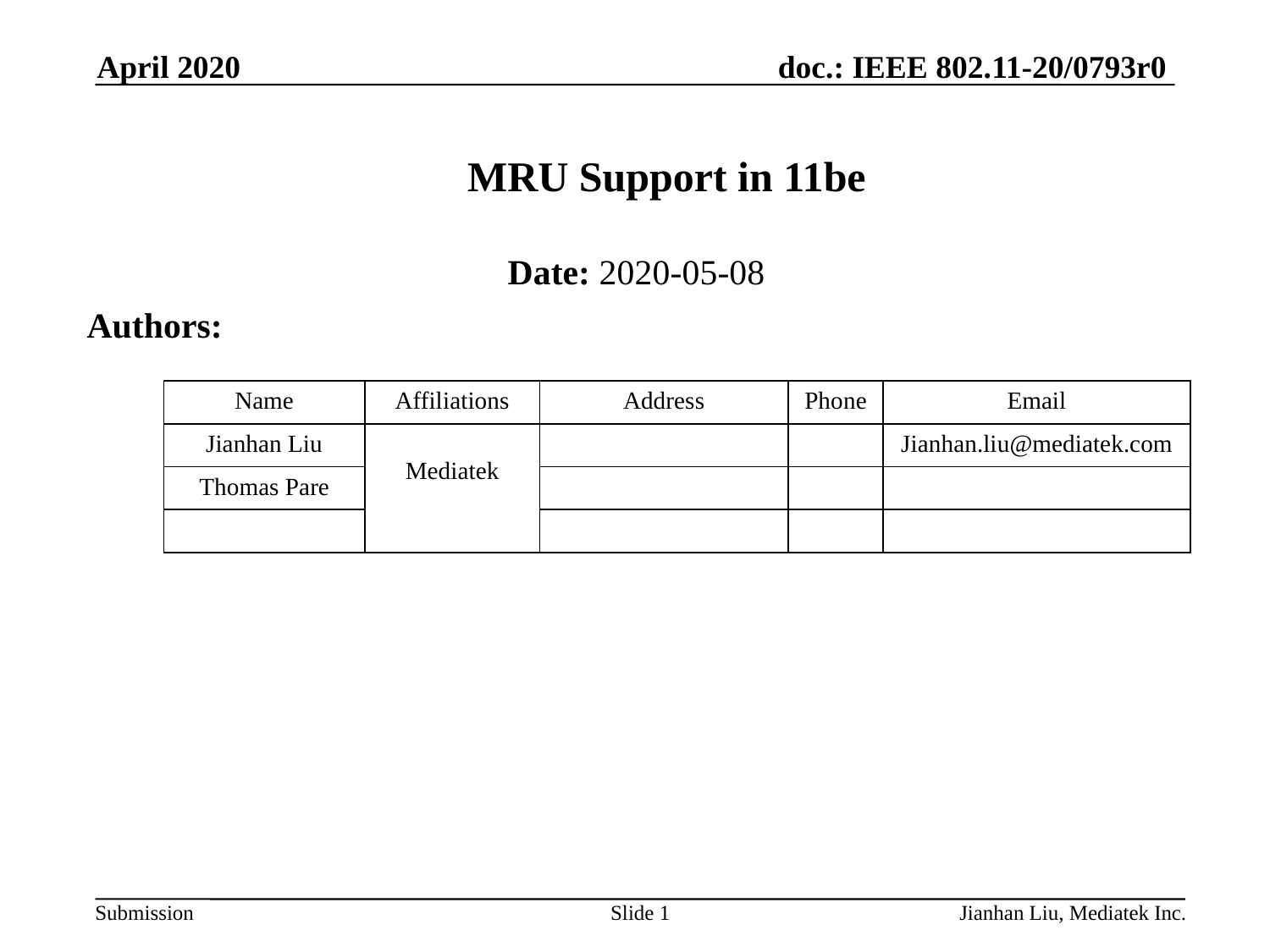

April 2020
# MRU Support in 11be
Date: 2020-05-08
Authors:
| Name | Affiliations | Address | Phone | Email |
| --- | --- | --- | --- | --- |
| Jianhan Liu | Mediatek |  |  | Jianhan.liu@mediatek.com |
| Thomas Pare |  |  |  |  |
|  |  |  |  |  |
Slide 1
Jianhan Liu, Mediatek Inc.